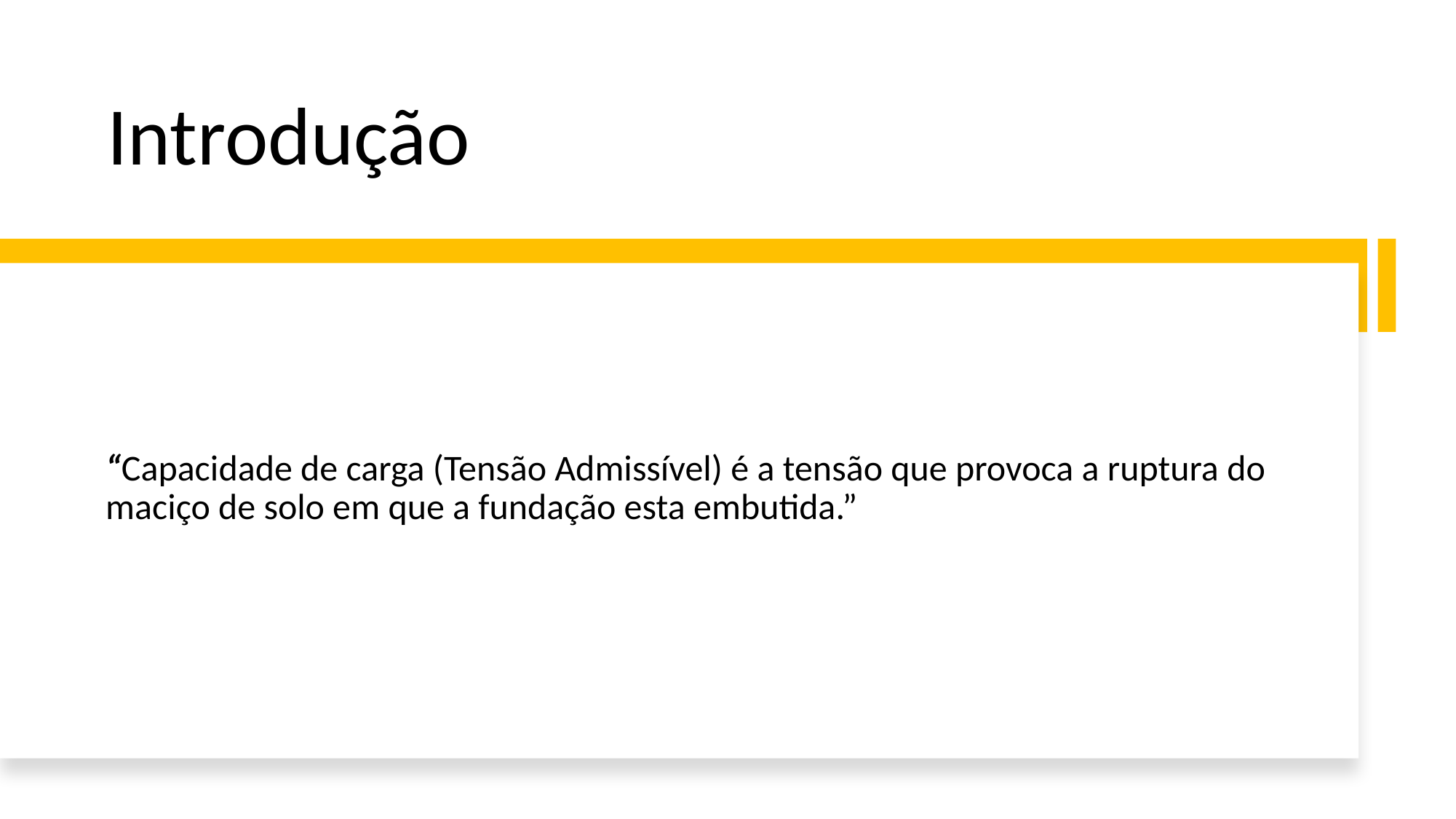

# Introdução

“Capacidade de carga (Tensão Admissível) é a tensão que provoca a ruptura do maciço de solo em que a fundação esta embutida.”